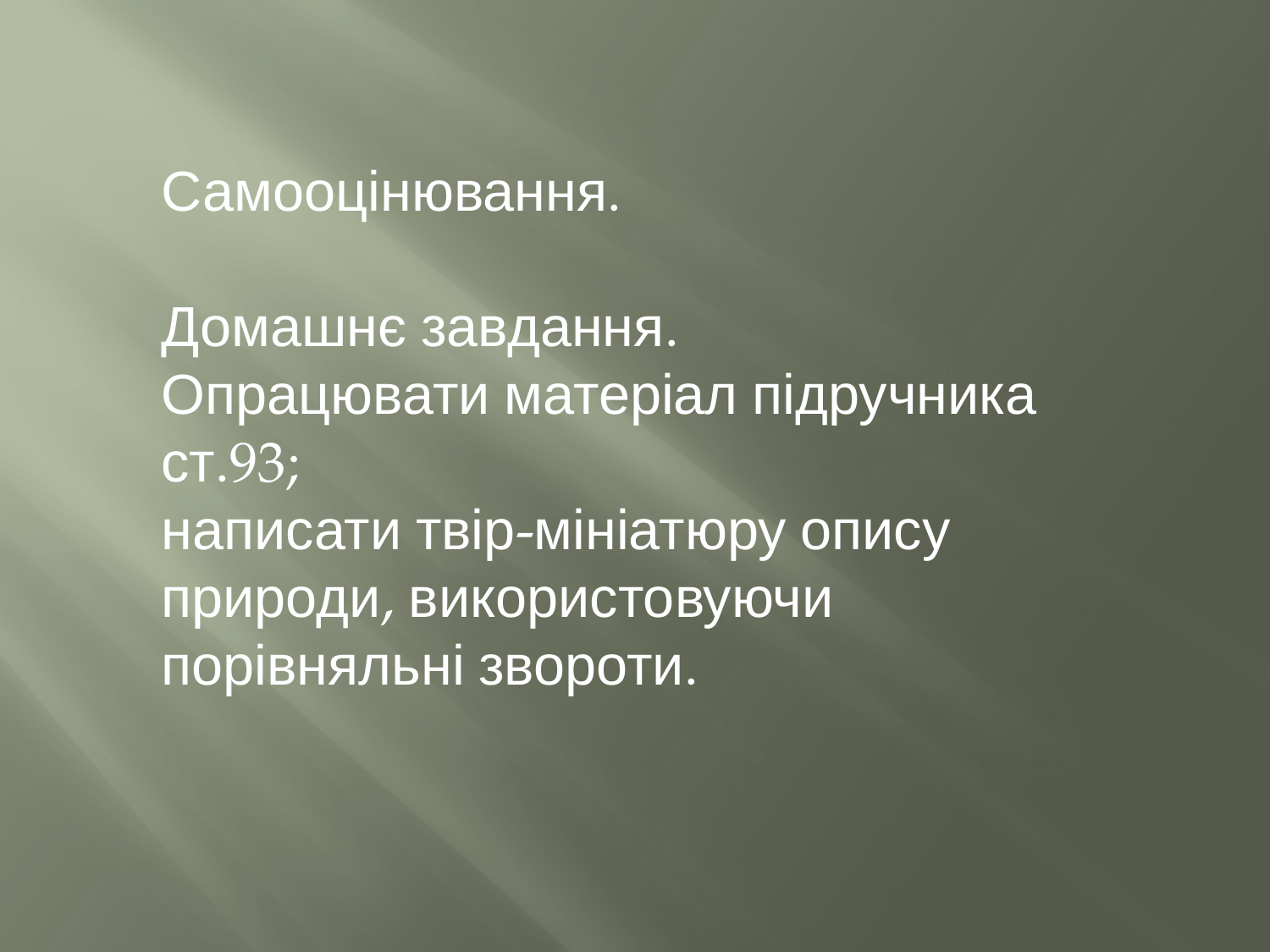

Самооцінювання.

Домашнє завдання.
Опрацювати матеріал підручника ст.93;
написати твір-мініатюру опису природи, використовуючи порівняльні звороти.